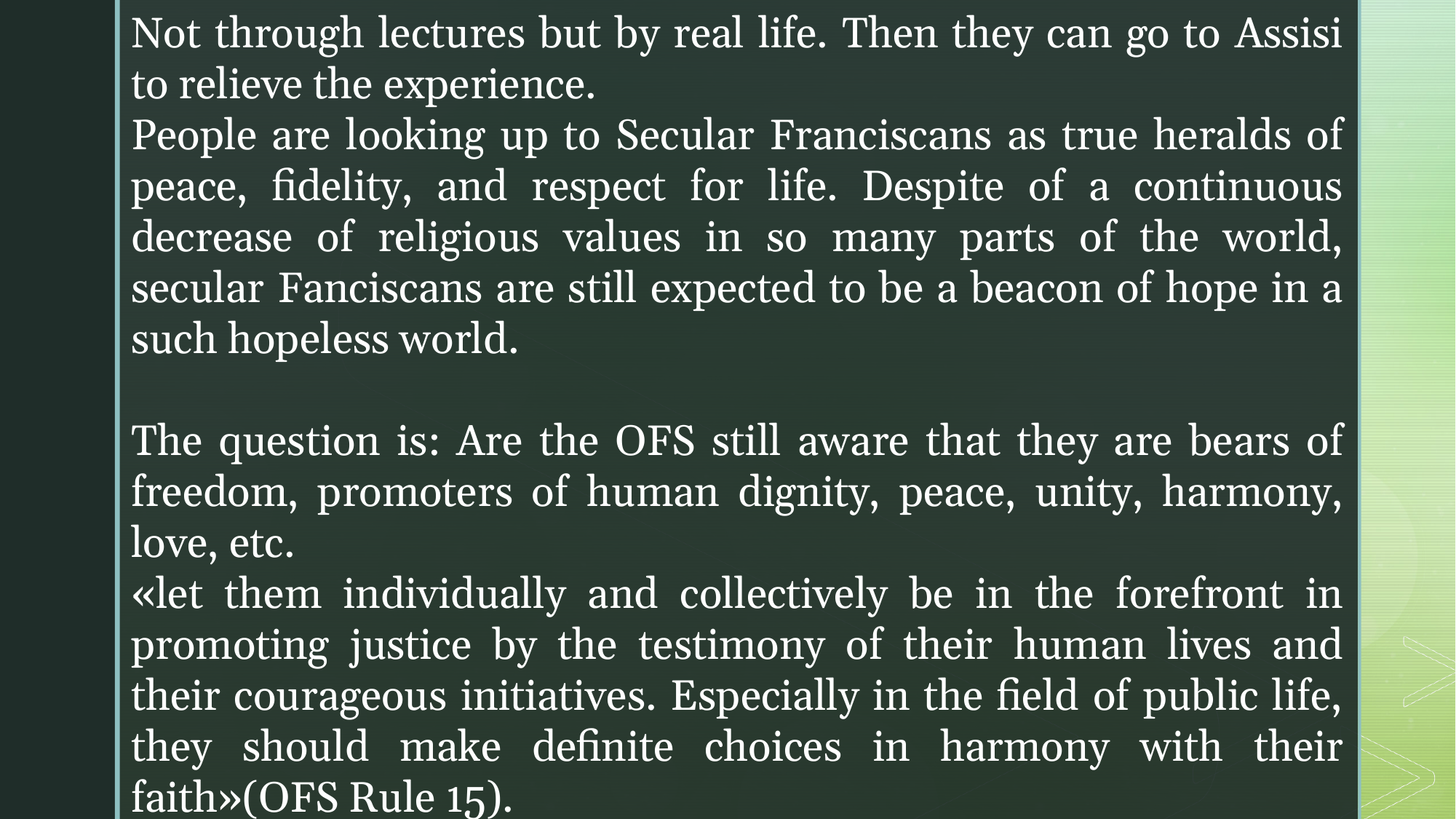

Not through lectures but by real life. Then they can go to Assisi to relieve the experience.
People are looking up to Secular Franciscans as true heralds of peace, fidelity, and respect for life. Despite of a continuous decrease of religious values in so many parts of the world, secular Fanciscans are still expected to be a beacon of hope in a such hopeless world.

The question is: Are the OFS still aware that they are bears of freedom, promoters of human dignity, peace, unity, harmony, love, etc.
«let them individually and collectively be in the forefront in promoting justice by the testimony of their human lives and their courageous initiatives. Especially in the field of public life, they should make definite choices in harmony with their faith»(OFS Rule 15).